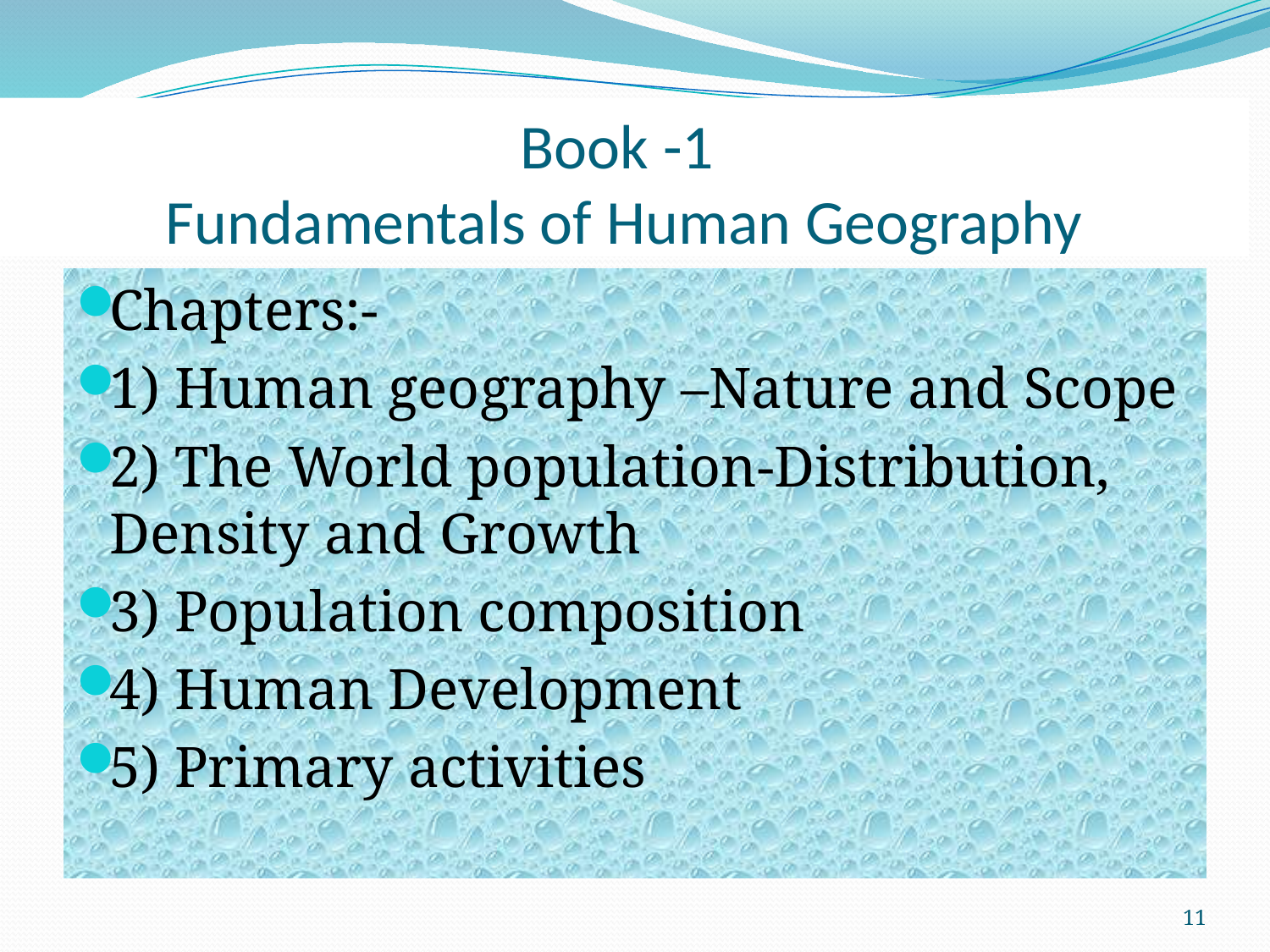

# Book -1 Fundamentals of Human Geography
Chapters:-
1) Human geography –Nature and Scope
2) The World population-Distribution, Density and Growth
3) Population composition
4) Human Development
5) Primary activities
11